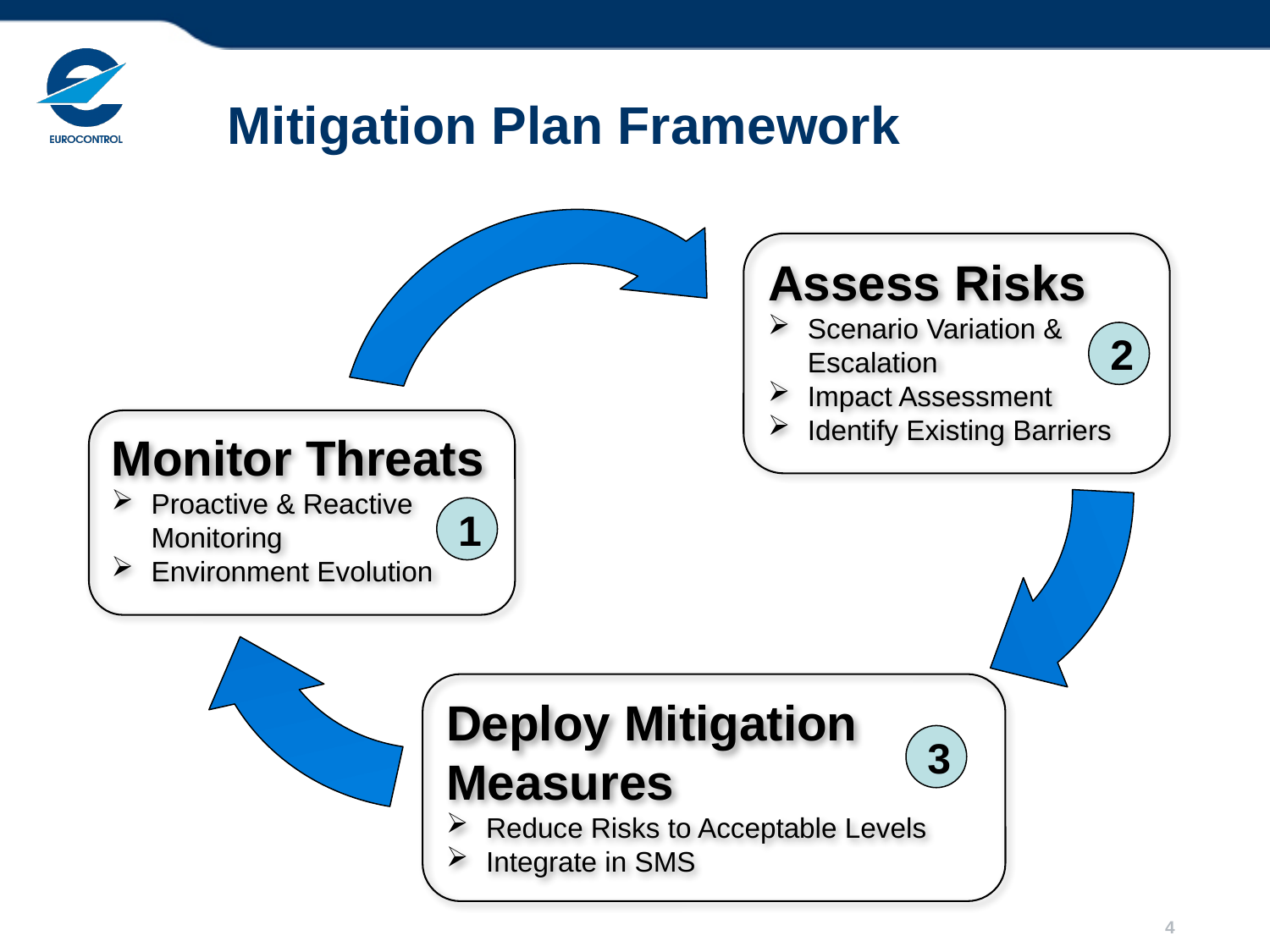

# Mitigation Plan Framework

Assess Risks
Scenario Variation & Escalation
Impact Assessment
Identify Existing Barriers
2

Deploy Mitigation Measures
Reduce Risks to Acceptable Levels
Integrate in SMS
3
Monitor Threats
Proactive & Reactive Monitoring
Environment Evolution
1
4